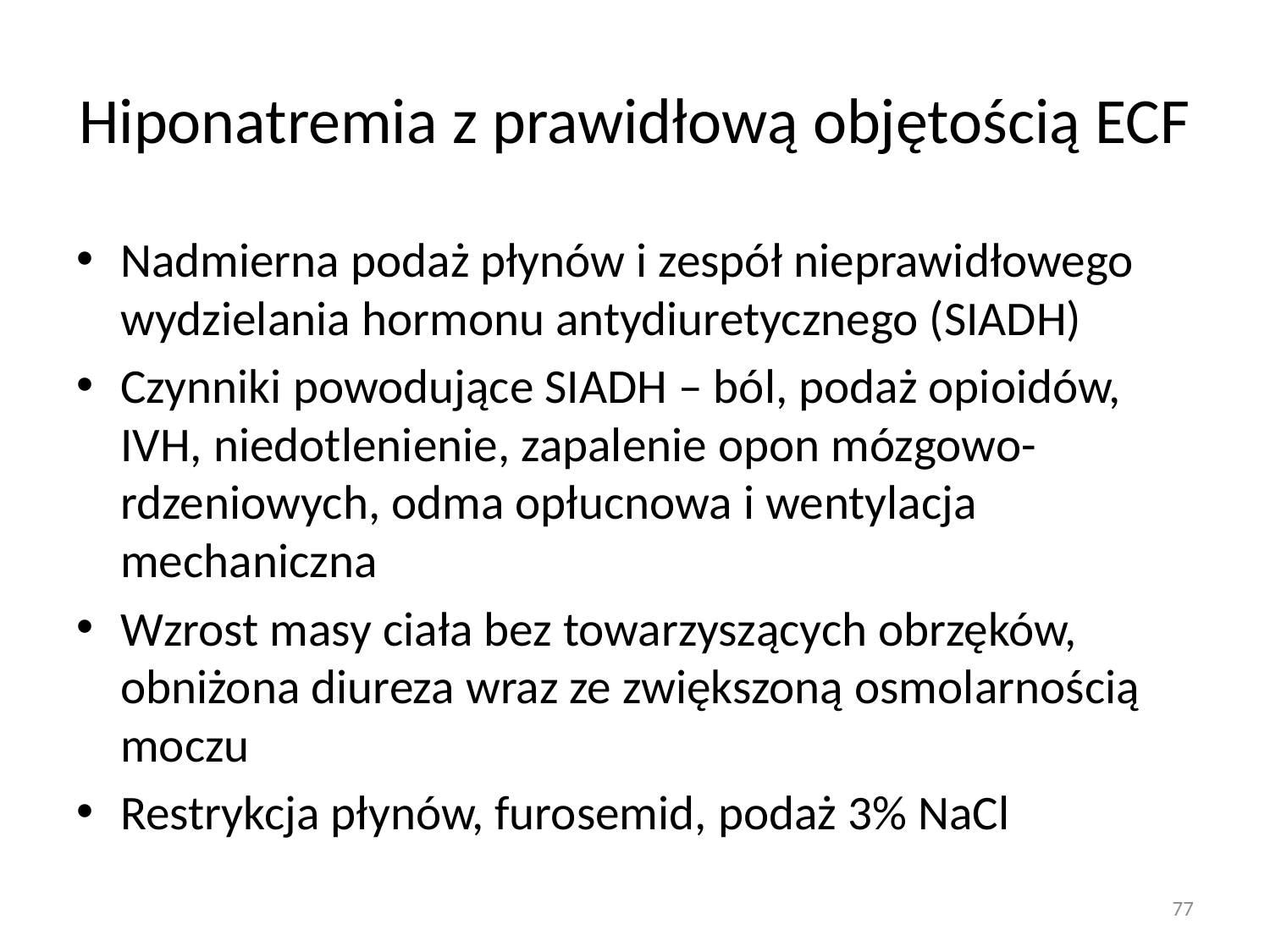

# Hiponatremia z prawidłową objętością ECF
Nadmierna podaż płynów i zespół nieprawidłowego wydzielania hormonu antydiuretycznego (SIADH)
Czynniki powodujące SIADH – ból, podaż opioidów, IVH, niedotlenienie, zapalenie opon mózgowo-rdzeniowych, odma opłucnowa i wentylacja mechaniczna
Wzrost masy ciała bez towarzyszących obrzęków, obniżona diureza wraz ze zwiększoną osmolarnością moczu
Restrykcja płynów, furosemid, podaż 3% NaCl
77